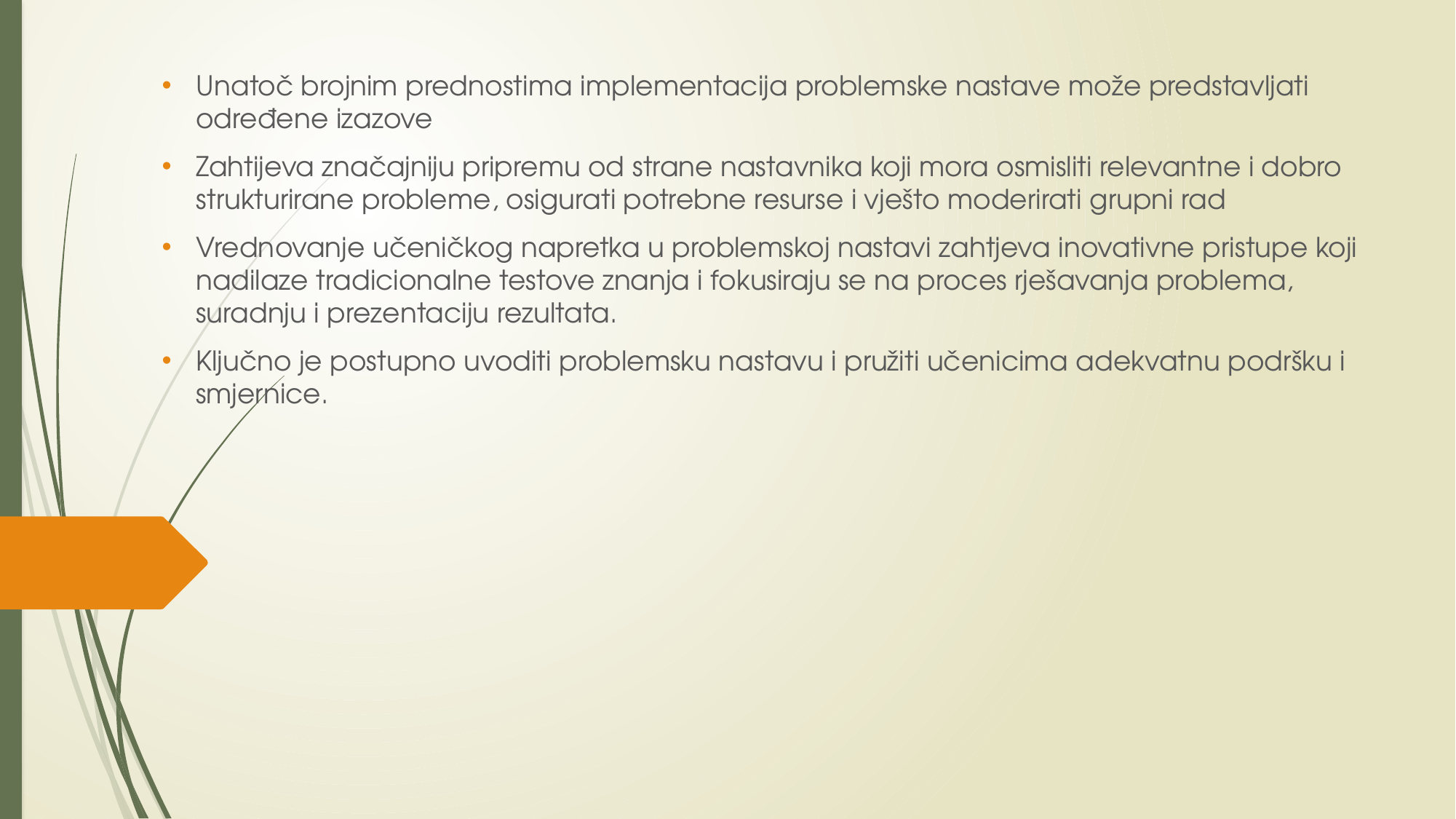

Unatoč brojnim prednostima implementacija problemske nastave može predstavljati određene izazove
Zahtijeva značajniju pripremu od strane nastavnika koji mora osmisliti relevantne i dobro strukturirane probleme, osigurati potrebne resurse i vješto moderirati grupni rad
Vrednovanje učeničkog napretka u problemskoj nastavi zahtjeva inovativne pristupe koji nadilaze tradicionalne testove znanja i fokusiraju se na proces rješavanja problema, suradnju i prezentaciju rezultata.
Ključno je postupno uvoditi problemsku nastavu i pružiti učenicima adekvatnu podršku i smjernice.